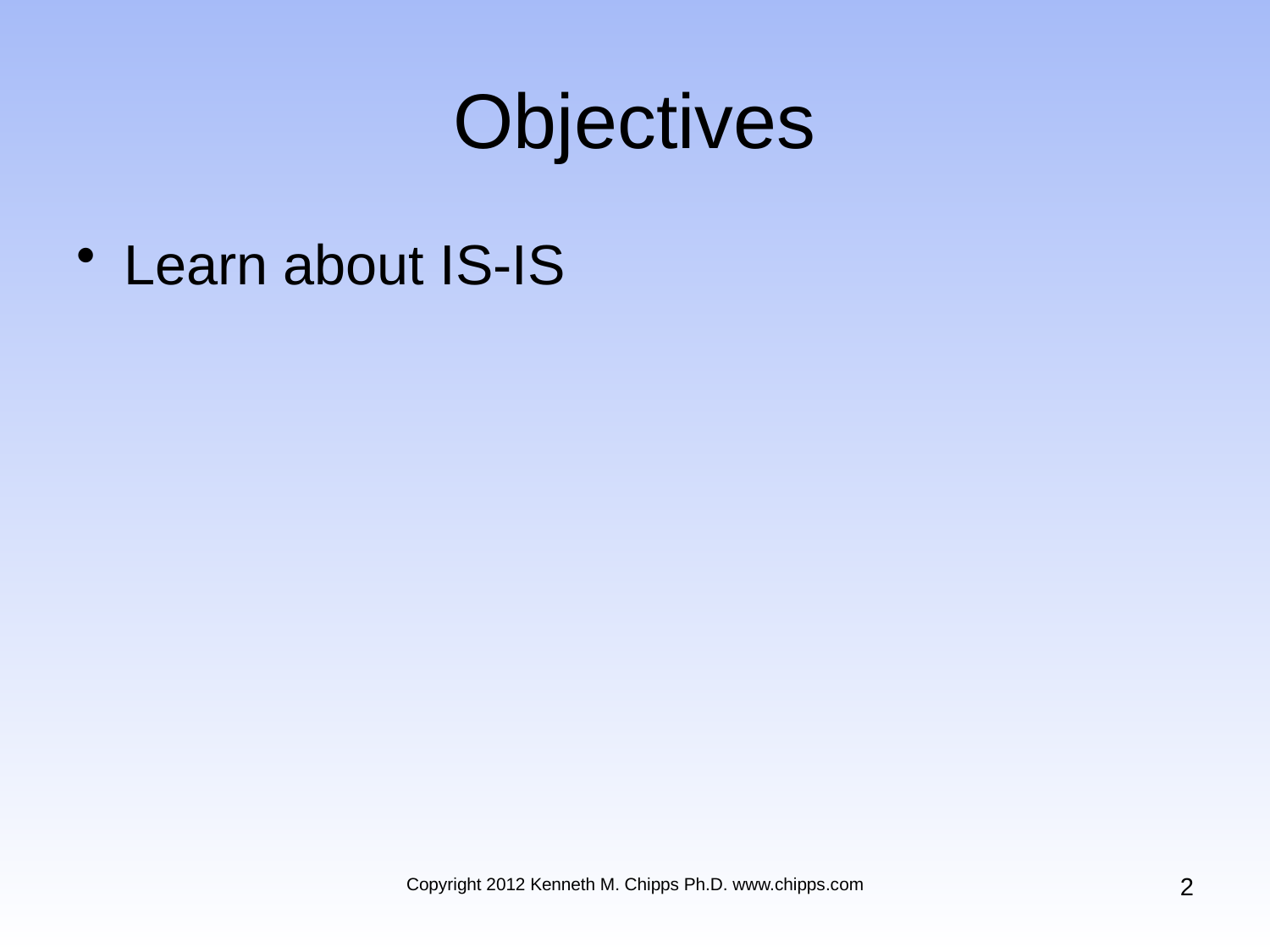

# Objectives
Learn about IS-IS
2
Copyright 2012 Kenneth M. Chipps Ph.D. www.chipps.com